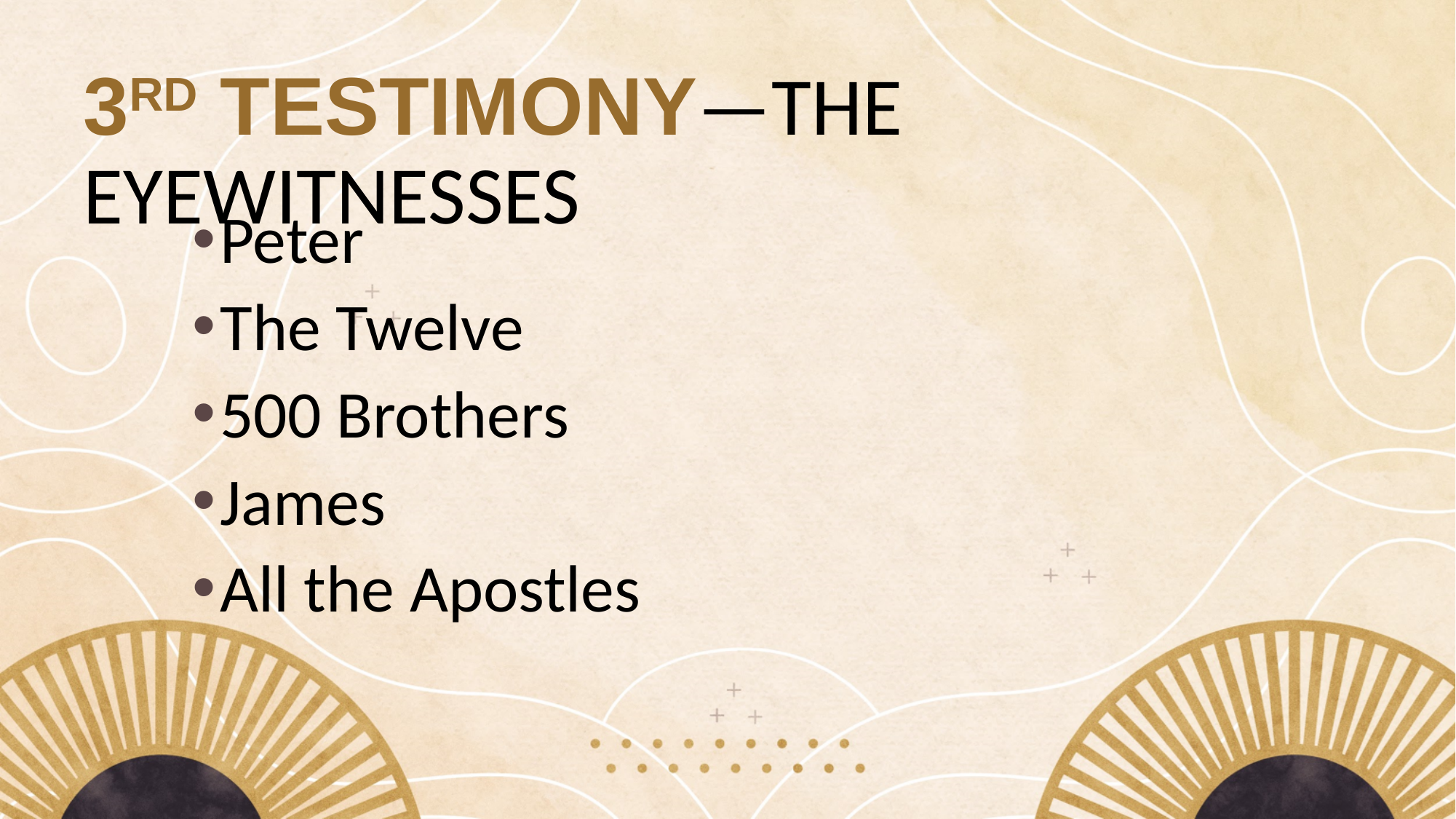

# 3RD TESTIMONY—THE EYEWITNESSES
Peter
The Twelve
500 Brothers
James
All the Apostles